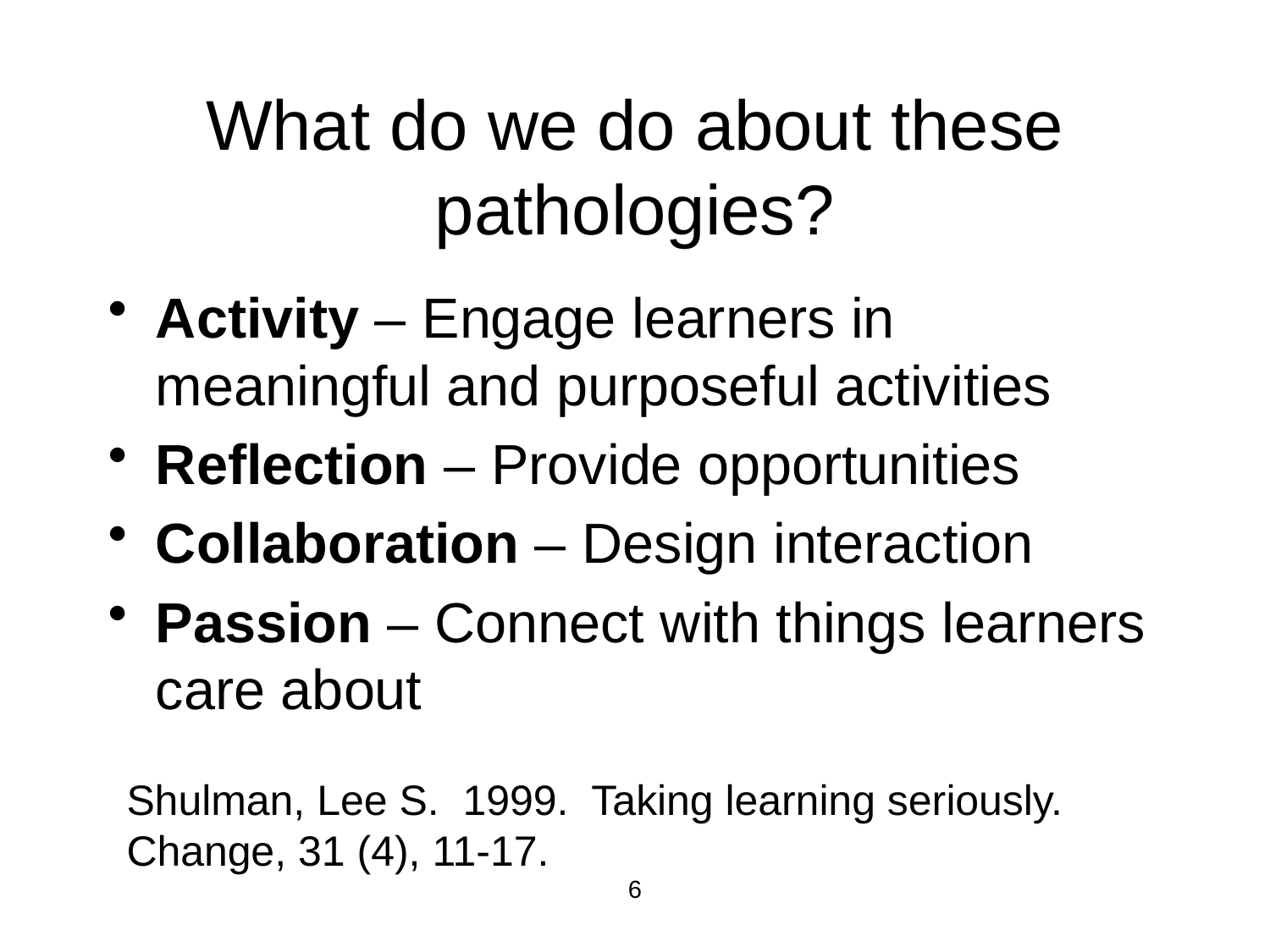

# What do we do about these pathologies?
Activity – Engage learners in meaningful and purposeful activities
Reflection – Provide opportunities
Collaboration – Design interaction
Passion – Connect with things learners care about
Shulman, Lee S.  1999.  Taking learning seriously.  Change, 31 (4), 11-17.
6